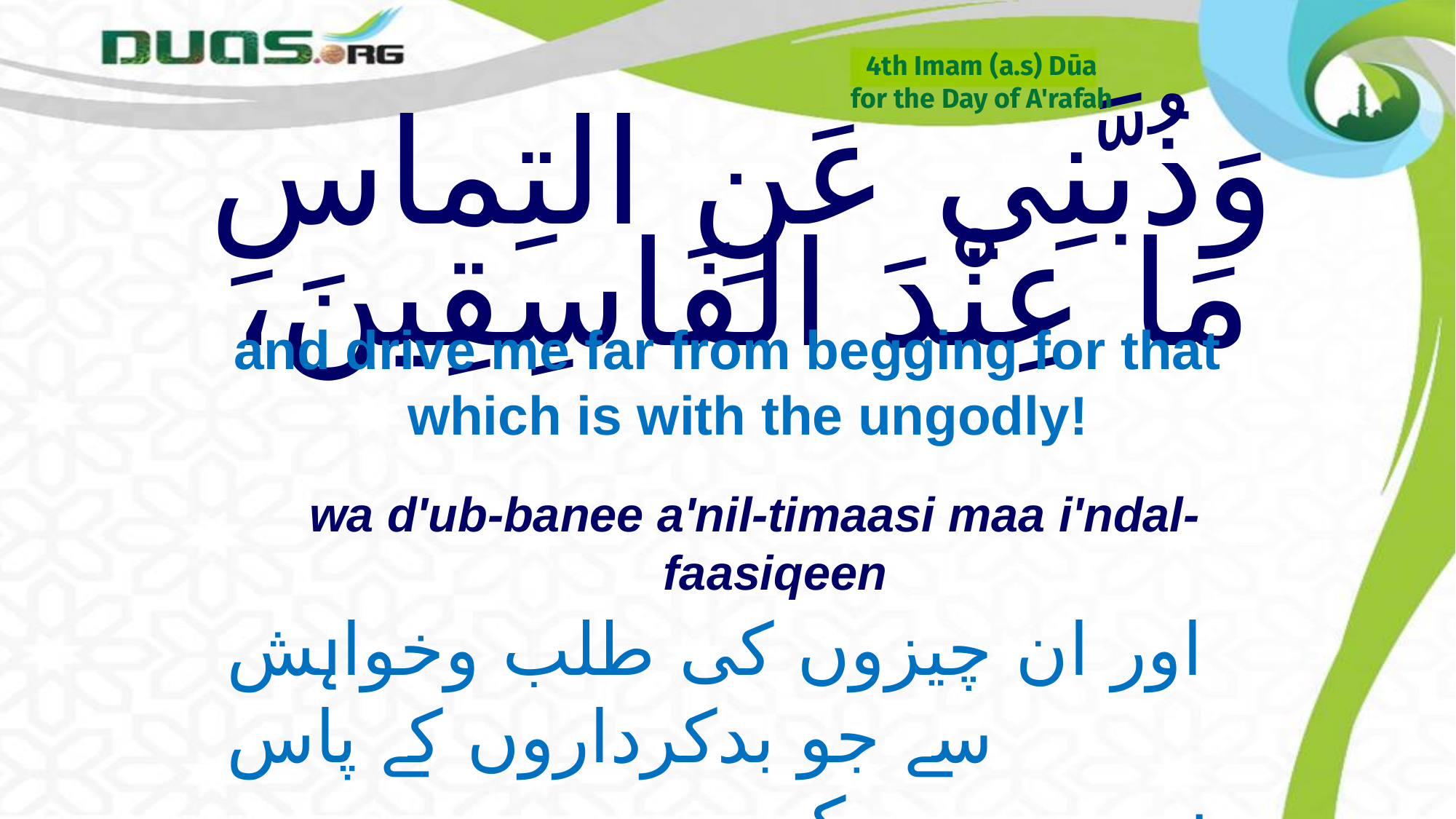

4th Imam (a.s) Dūa
for the Day of A'rafah
# وَذُبَّنِي عَنِ التِماسِ مَا عِنْدَ الفَاسِقِينَ،
and drive me far from begging for that which is with the ungodly!
wa d'ub-banee a'nil-timaasi maa i'ndal-faasiqeen
اور ان چیزوں کی طلب وخواہش سے جو بدکرداروں کے پاس
                        ہیں مجھے روک دے